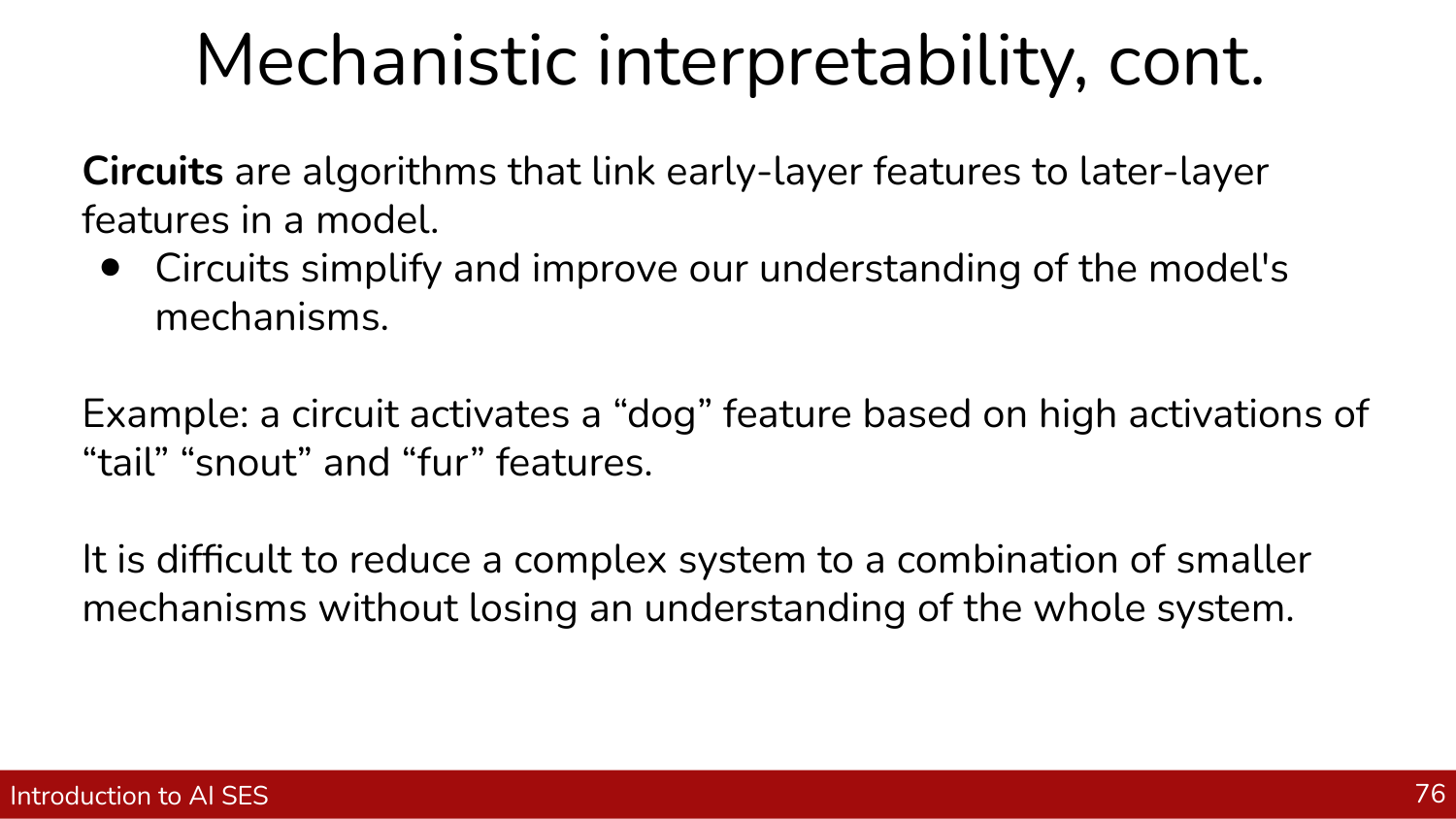

# Mechanistic interpretability, cont.

Circuits are algorithms that link early-layer features to later-layer features in a model.
Circuits simplify and improve our understanding of the model's mechanisms.

Example: a circuit activates a “dog” feature based on high activations of “tail” “snout” and “fur” features.

It is difficult to reduce a complex system to a combination of smaller mechanisms without losing an understanding of the whole system.
76
Introduction to AI SES